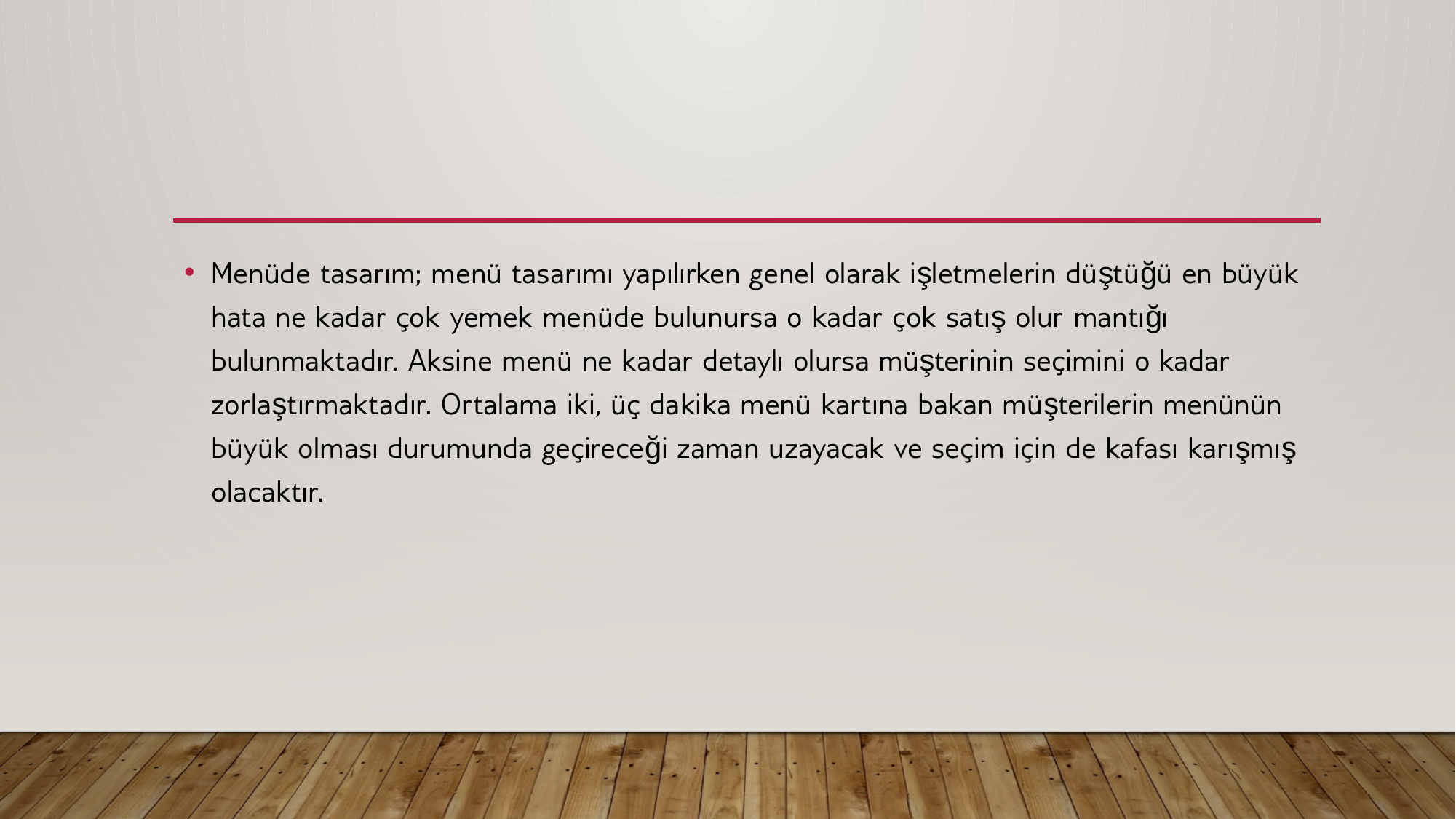

#
Menüde tasarım; menü tasarımı yapılırken genel olarak işletmelerin düştüğü en büyük hata ne kadar çok yemek menüde bulunursa o kadar çok satış olur mantığı bulunmaktadır. Aksine menü ne kadar detaylı olursa müşterinin seçimini o kadar zorlaştırmaktadır. Ortalama iki, üç dakika menü kartına bakan müşterilerin menünün büyük olması durumunda geçireceği zaman uzayacak ve seçim için de kafası karışmış olacaktır.